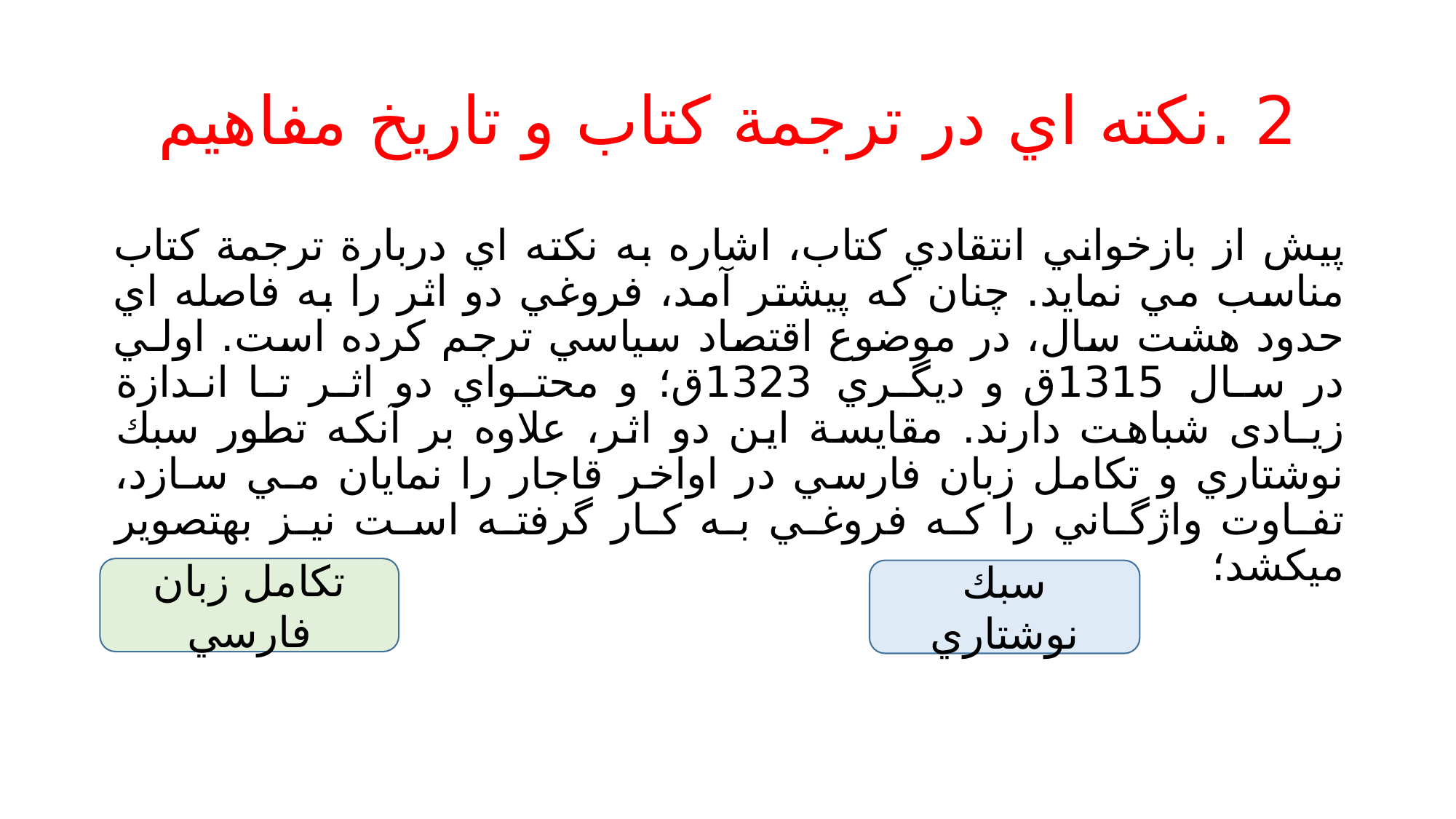

# 2 .نكته اي در ترجمة كتاب و تاريخ مفاهيم
پيش از بازخواني انتقادي كتاب، اشاره به نكته اي دربارة ترجمة كتاب مناسب مي نمايد. چنان كه پيشتر آمد، فروغي دو اثر را به فاصله اي حدود هشت سال، در موضوع اقتصاد سياسي ترجم كرده است. اولـي در سـال 1315ق و ديگـري 1323ق؛ و محتـواي دو اثـر تـا انـدازة زيـادی شباهت دارند. مقايسة اين دو اثر، علاوه بر آنكه تطور سبك نوشتاري و تكامل زبان فارسي در اواخر قاجار را نمايان مـي سـازد، تفـاوت واژگـاني را كـه فروغـي بـه كـار گرفتـه اسـت نيـز بهتصوير ميكشد؛

تكامل زبان فارسي
سبك نوشتاري